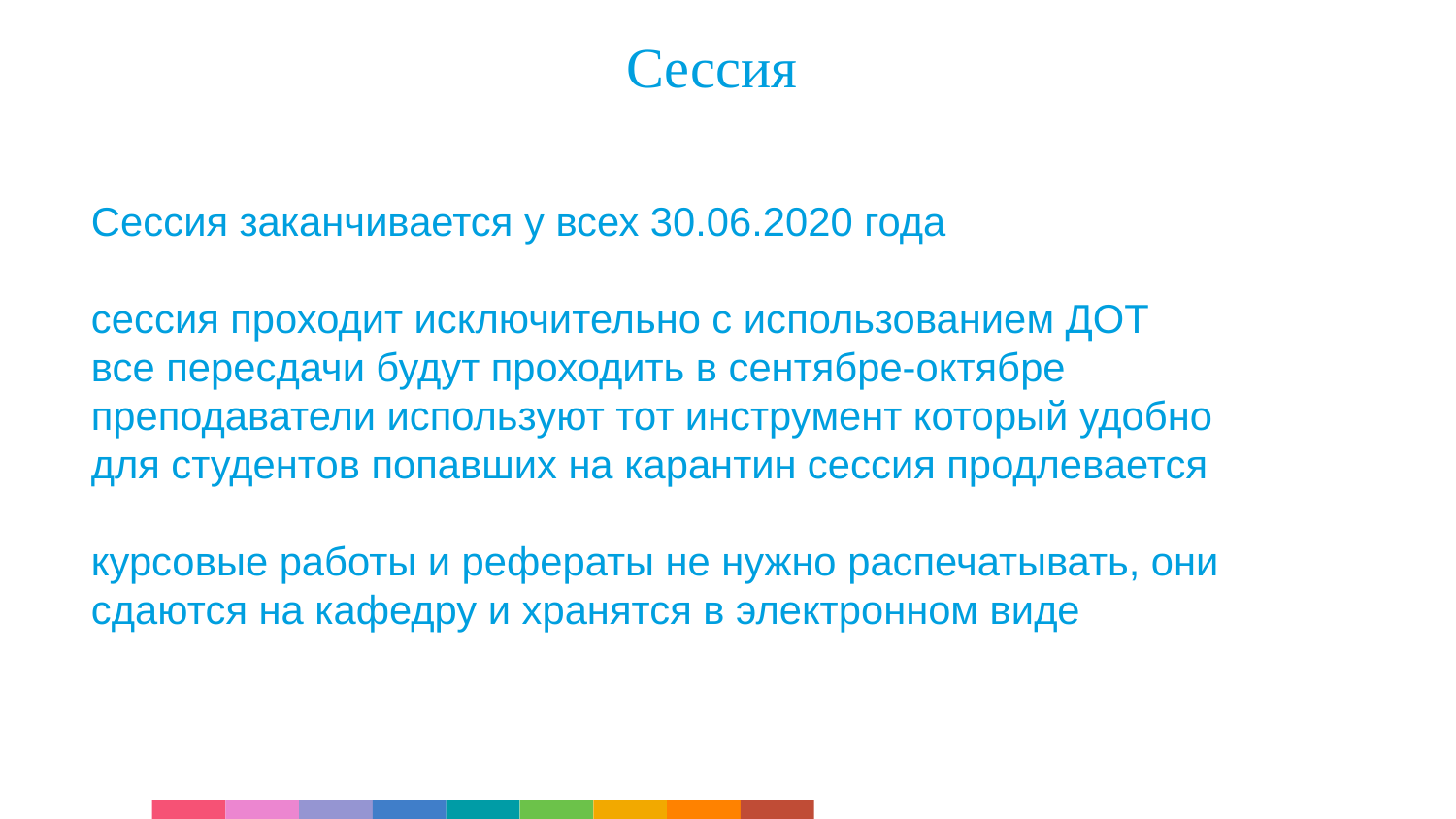

# Сессия
Сессия заканчивается у всех 30.06.2020 года

сессия проходит исключительно с использованием ДОТ
все пересдачи будут проходить в сентябре-октябре
преподаватели используют тот инструмент который удобно
для студентов попавших на карантин сессия продлевается

курсовые работы и рефераты не нужно распечатывать, они сдаются на кафедру и хранятся в электронном виде